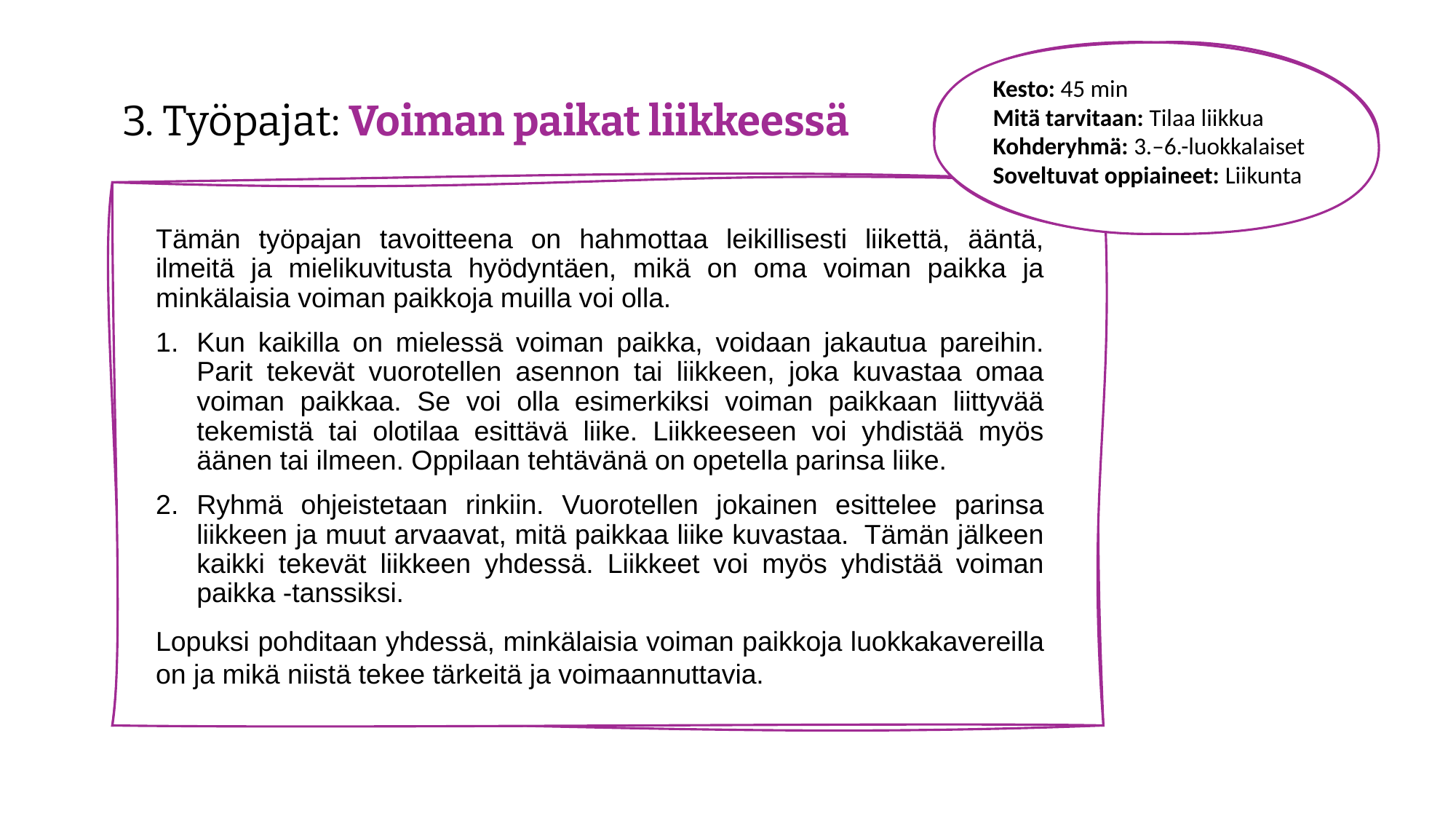

# 3. Työpajat: Voiman paikat liikkeessä

Kesto: 45 min
Mitä tarvitaan: Tilaa liikkua
Kohderyhmä: 3.–6.-luokkalaiset
Soveltuvat oppiaineet: Liikunta

Tämän työpajan tavoitteena on hahmottaa leikillisesti liikettä, ääntä, ilmeitä ja mielikuvitusta hyödyntäen, mikä on oma voiman paikka ja minkälaisia voiman paikkoja muilla voi olla.
Kun kaikilla on mielessä voiman paikka, voidaan jakautua pareihin. Parit tekevät vuorotellen asennon tai liikkeen, joka kuvastaa omaa voiman paikkaa. Se voi olla esimerkiksi voiman paikkaan liittyvää tekemistä tai olotilaa esittävä liike. Liikkeeseen voi yhdistää myös äänen tai ilmeen. Oppilaan tehtävänä on opetella parinsa liike.
Ryhmä ohjeistetaan rinkiin. Vuorotellen jokainen esittelee parinsa liikkeen ja muut arvaavat, mitä paikkaa liike kuvastaa.  Tämän jälkeen kaikki tekevät liikkeen yhdessä. Liikkeet voi myös yhdistää voiman paikka -tanssiksi.
Lopuksi pohditaan yhdessä, minkälaisia voiman paikkoja luokkakavereilla on ja mikä niistä tekee tärkeitä ja voimaannuttavia.